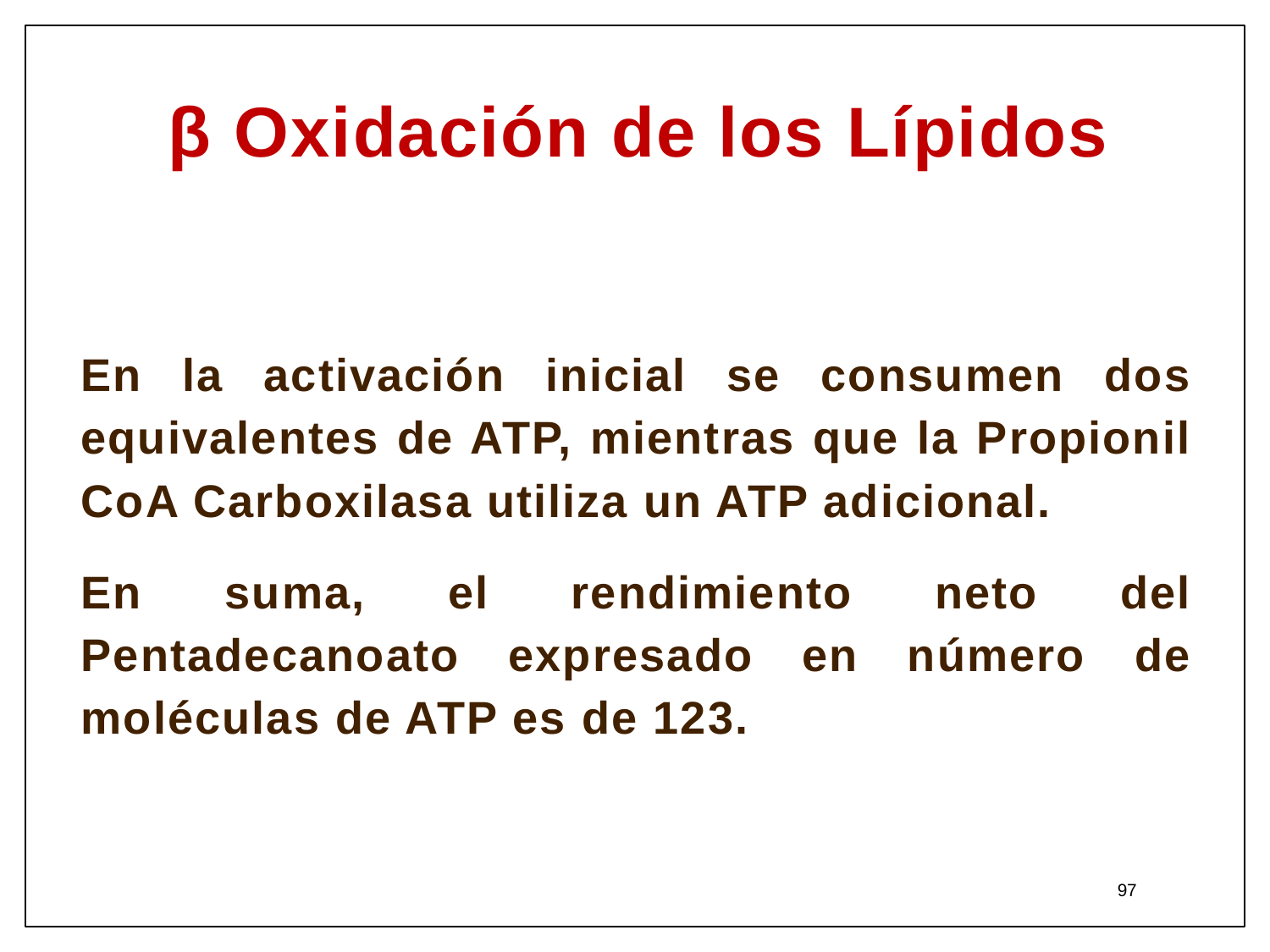

β Oxidación de los Lípidos
En la activación inicial se consumen dos equivalentes de ATP, mientras que la Propionil CoA Carboxilasa utiliza un ATP adicional.

En suma, el rendimiento neto del Pentadecanoato expresado en número de moléculas de ATP es de 123.
97